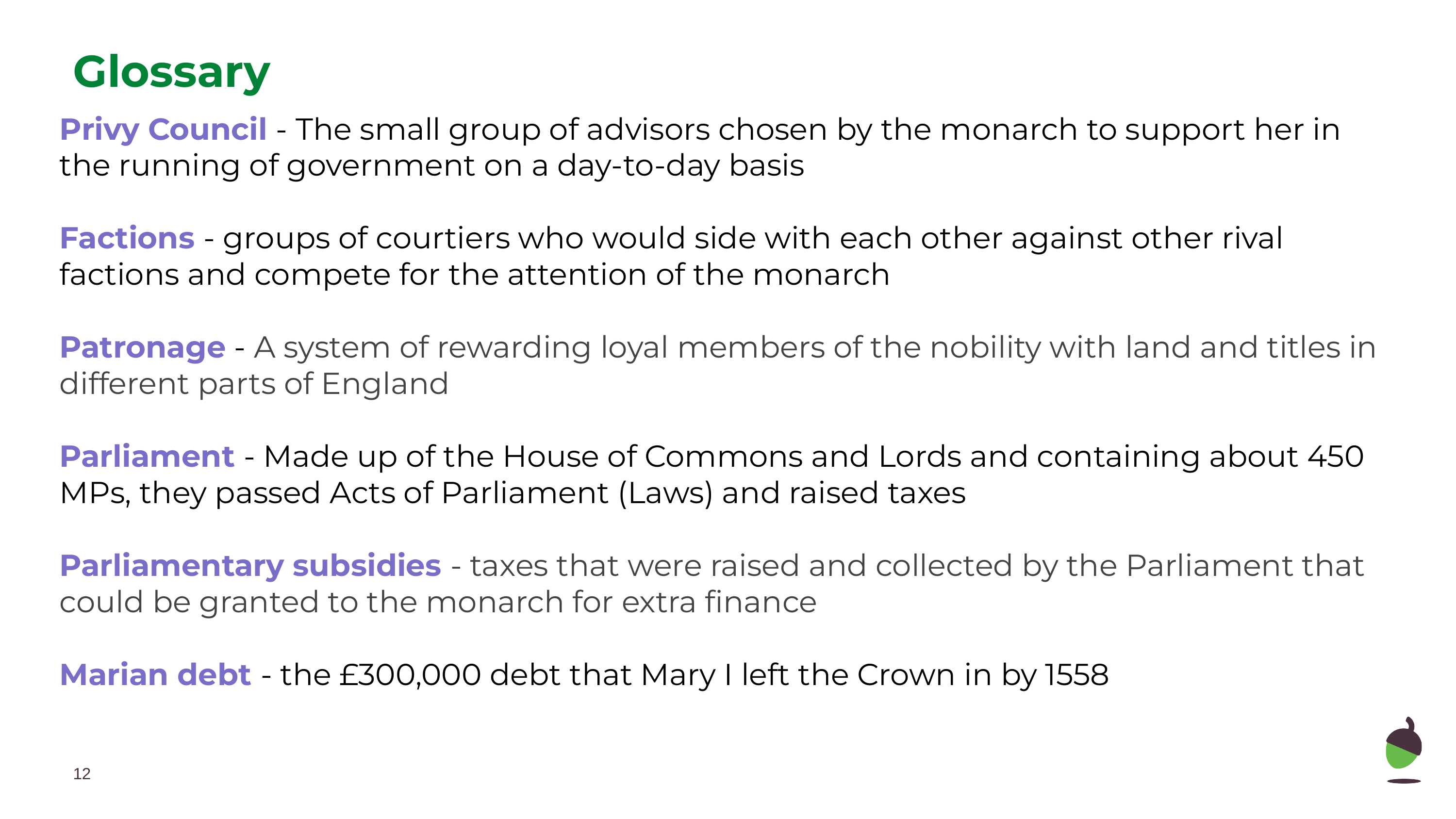

# Glossary

Privy Council - The small group of advisors chosen by the monarch to support her in the running of government on a day-to-day basis

Factions - groups of courtiers who would side with each other against other rival factions and compete for the attention of the monarch

Patronage - A system of rewarding loyal members of the nobility with land and titles in different parts of England

Parliament - Made up of the House of Commons and Lords and containing about 450 MPs, they passed Acts of Parliament (Laws) and raised taxes

Parliamentary subsidies - taxes that were raised and collected by the Parliament that could be granted to the monarch for extra finance

Marian debt - the £300,000 debt that Mary I left the Crown in by 1558

12